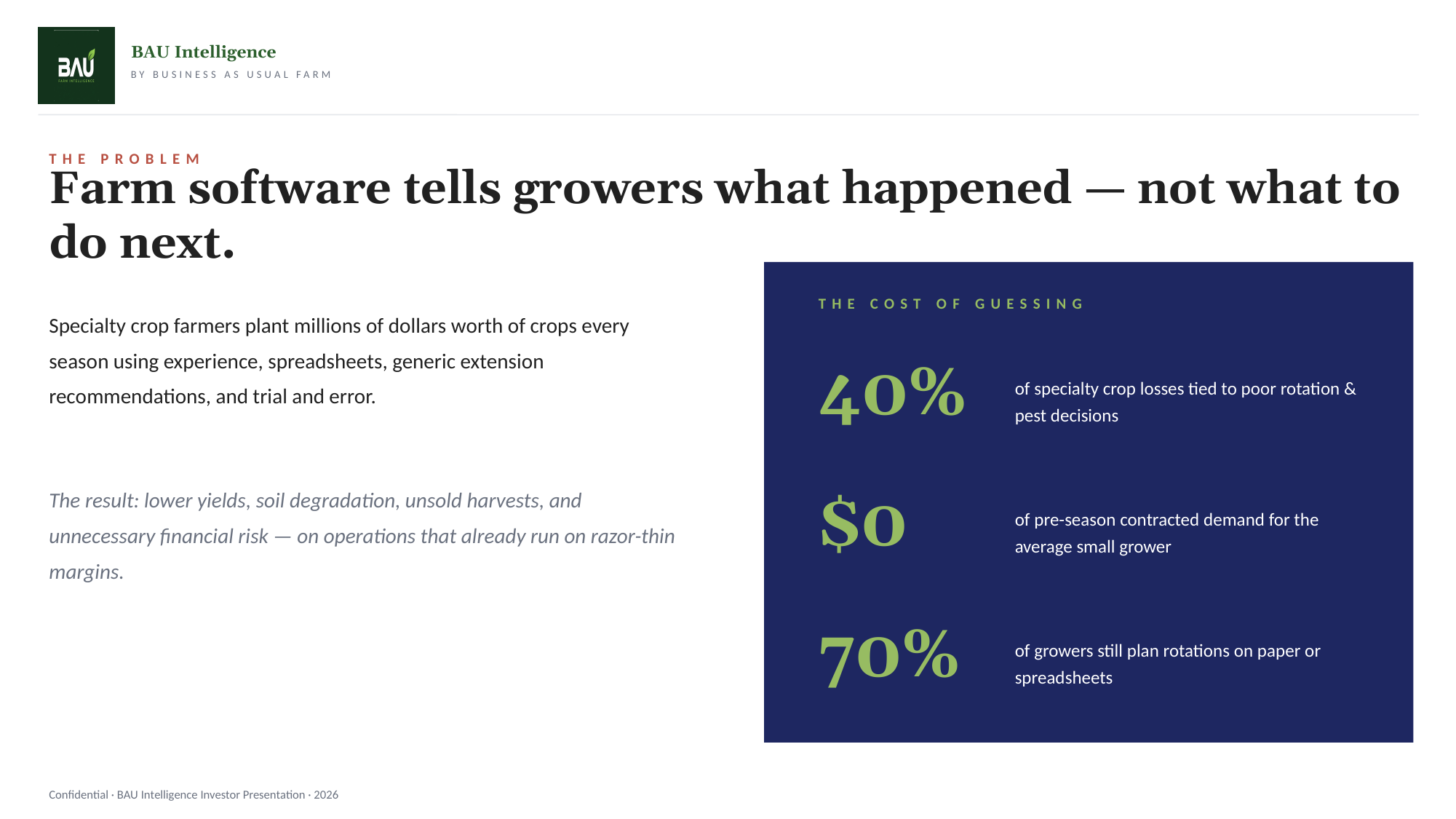

THE PROBLEM
Farm software tells growers what happened — not what to do next.

Specialty crop farmers plant millions of dollars worth of crops every season using experience, spreadsheets, generic extension recommendations, and trial and error.
THE COST OF GUESSING
40%
of specialty crop losses tied to poor rotation & pest decisions
The result: lower yields, soil degradation, unsold harvests, and unnecessary financial risk — on operations that already run on razor-thin margins.
$0
of pre-season contracted demand for the average small grower
70%
of growers still plan rotations on paper or spreadsheets